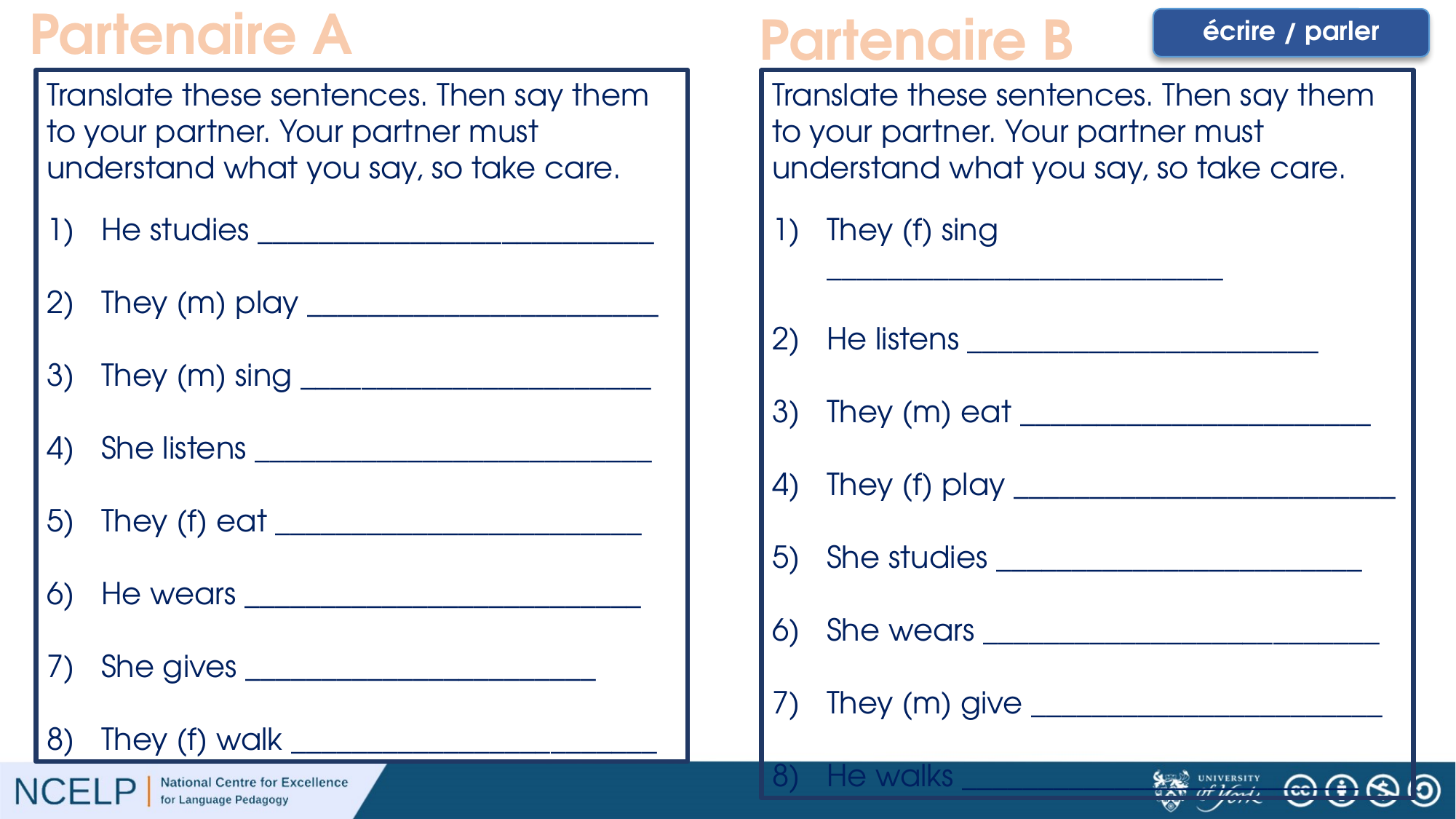

Partenaire B
Partenaire A

# écrire / parler
Translate these sentences. Then say them to your partner. Your partner must understand what you say, so take care.

He studies __________________________

They (m) play _______________________

They (m) sing _______________________

She listens __________________________

They (f) eat ________________________

He wears __________________________

She gives _______________________

They (f) walk ________________________
Translate these sentences. Then say them to your partner. Your partner must understand what you say, so take care.

They (f) sing __________________________

He listens _______________________

They (m) eat _______________________

They (f) play _________________________

She studies ________________________

She wears __________________________

They (m) give _______________________

He walks __________________________